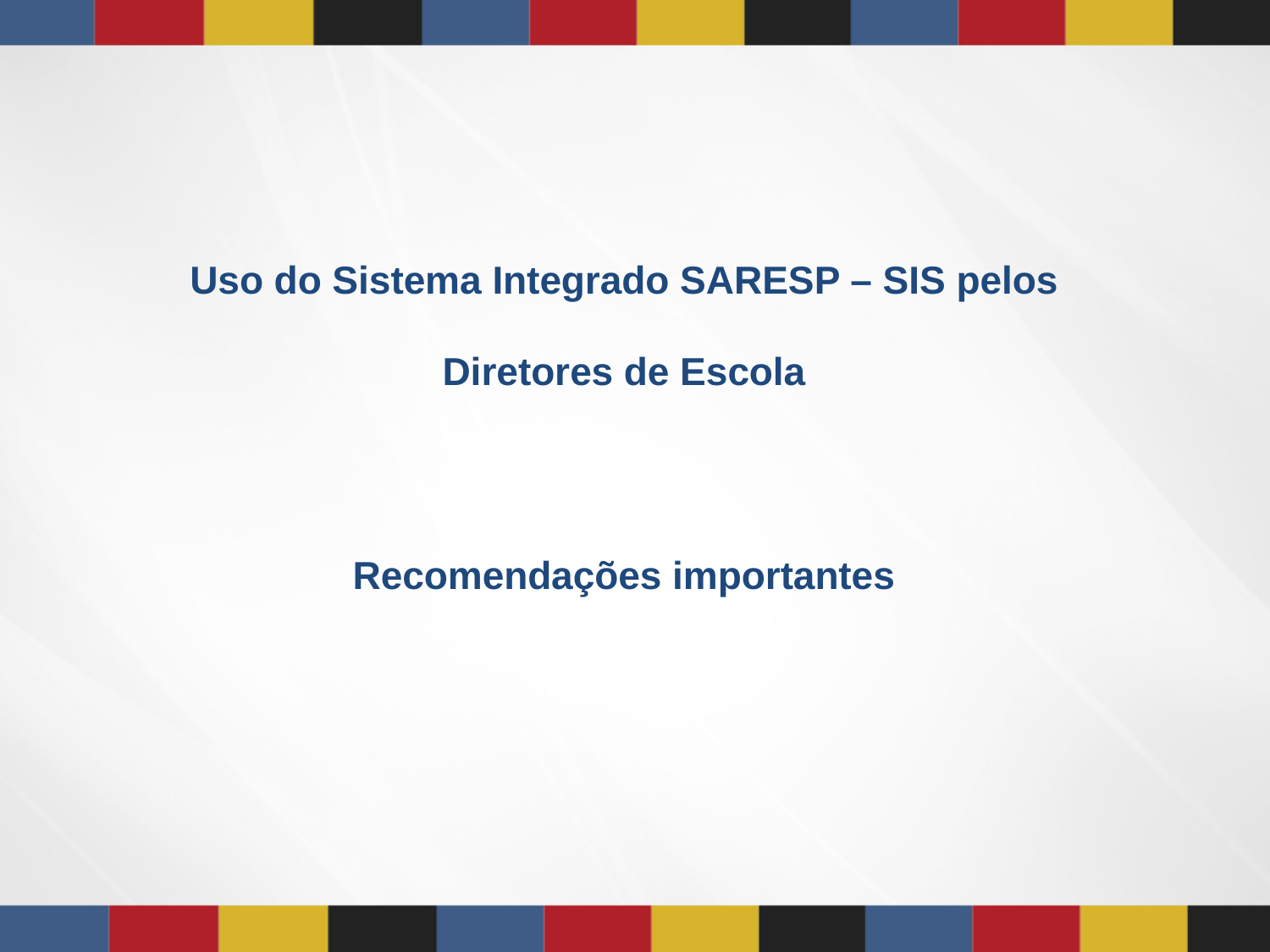

Uso do Sistema Integrado SARESP – SIS pelos Diretores de Escola

Recomendações importantes